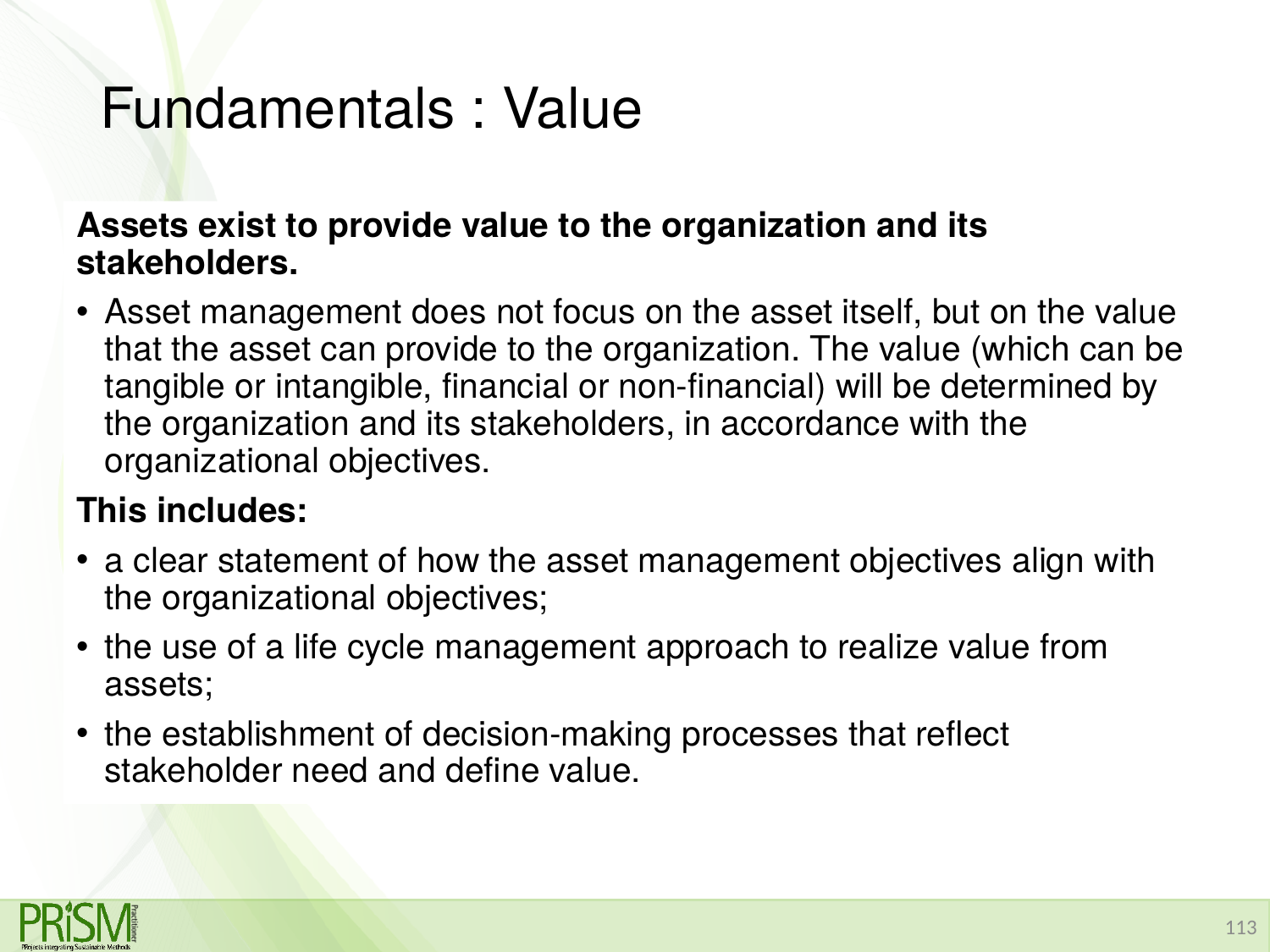

# Fundamentals : Value
Assets exist to provide value to the organization and its stakeholders.
Asset management does not focus on the asset itself, but on the value that the asset can provide to the organization. The value (which can be tangible or intangible, financial or non-financial) will be determined by the organization and its stakeholders, in accordance with the organizational objectives.
This includes:
a clear statement of how the asset management objectives align with the organizational objectives;
the use of a life cycle management approach to realize value from assets;
the establishment of decision-making processes that reflect stakeholder need and define value.
113